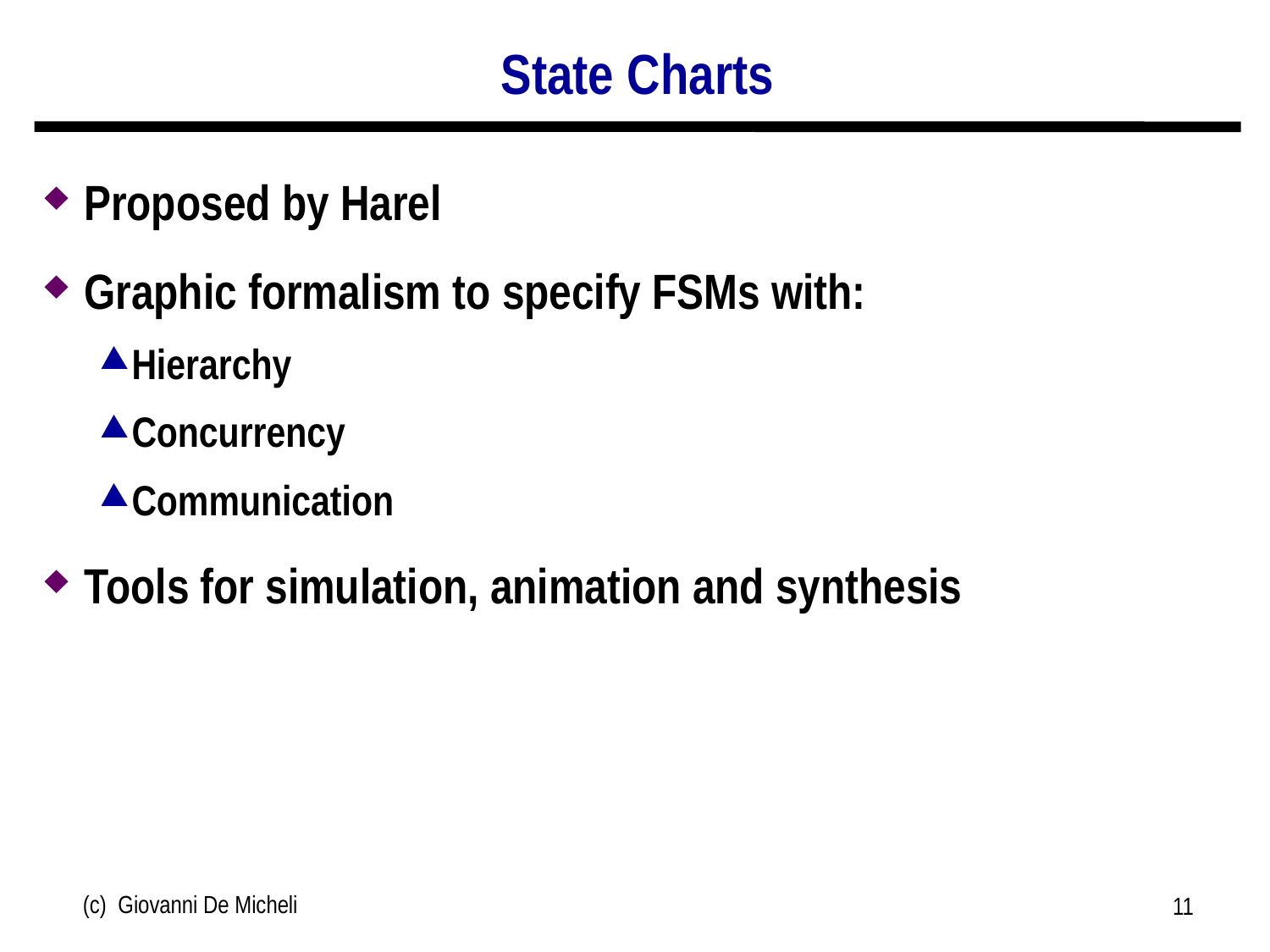

# State Charts
Proposed by Harel
Graphic formalism to specify FSMs with:
Hierarchy
Concurrency
Communication
Tools for simulation, animation and synthesis

(c)  Giovanni De Micheli
11